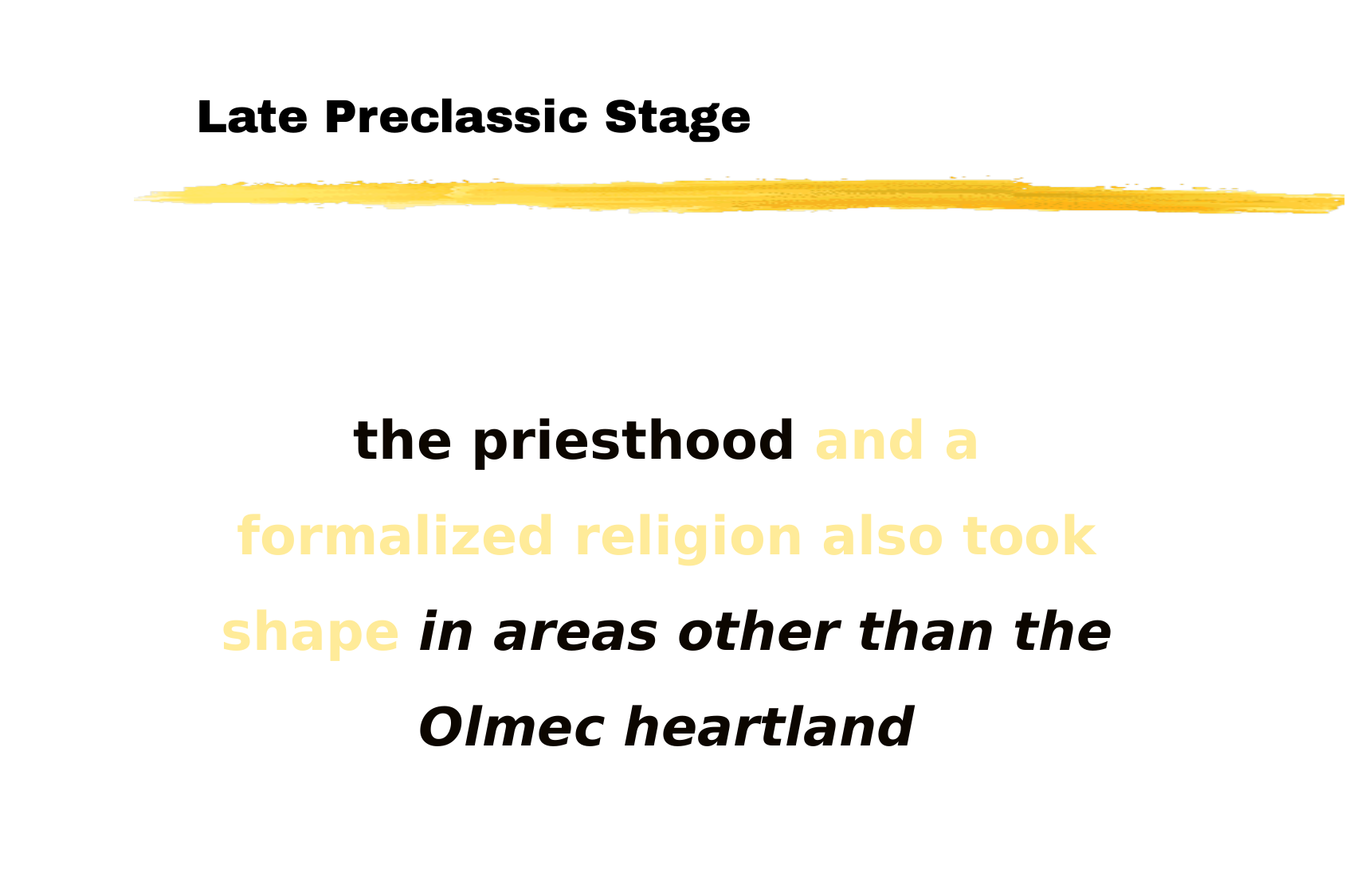

# Late Preclassic Stage
the priesthood and a formalized religion also took shape in areas other than the Olmec heartland